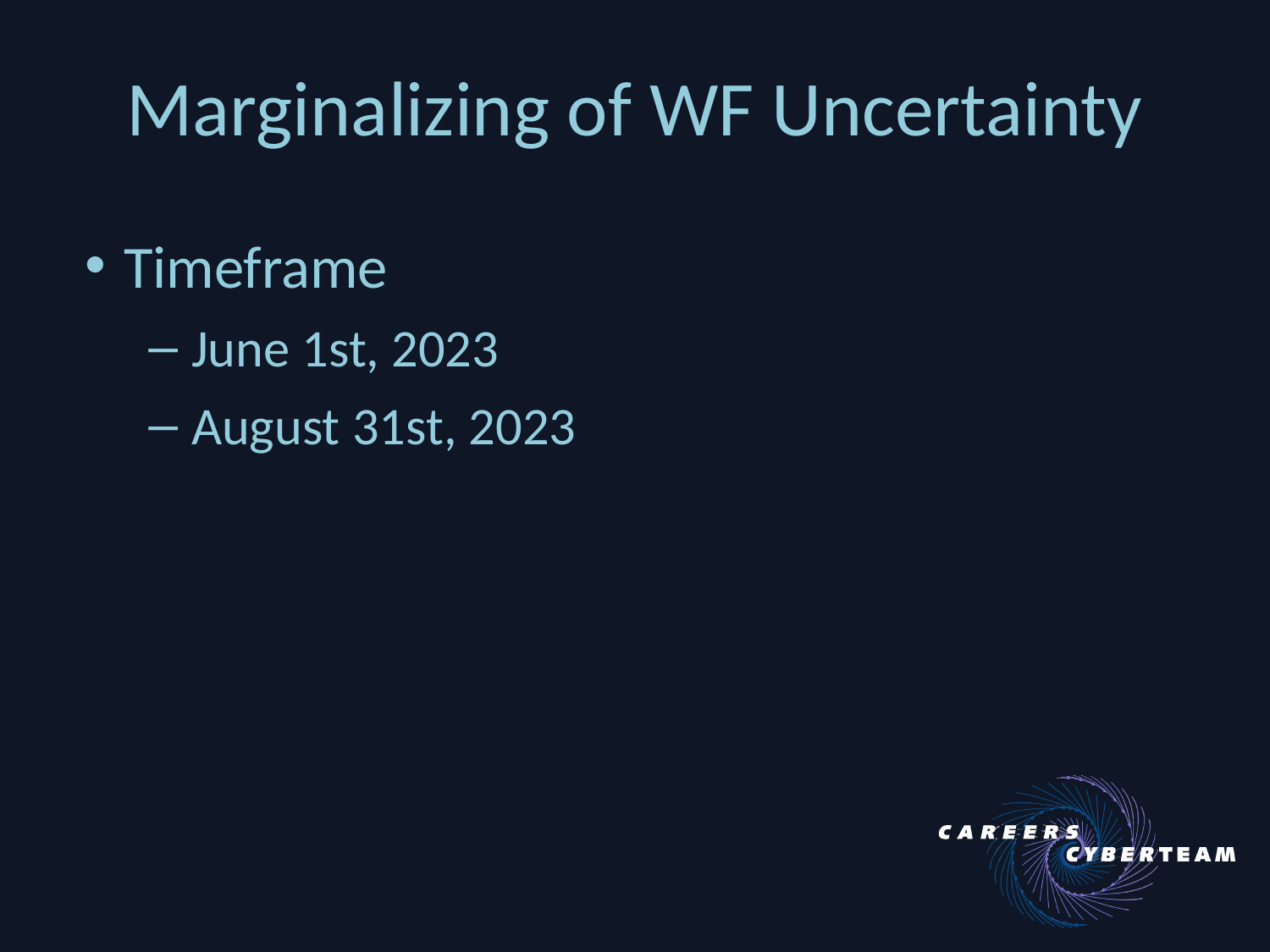

# Marginalizing of WF Uncertainty
Timeframe
 June 1st, 2023
 August 31st, 2023